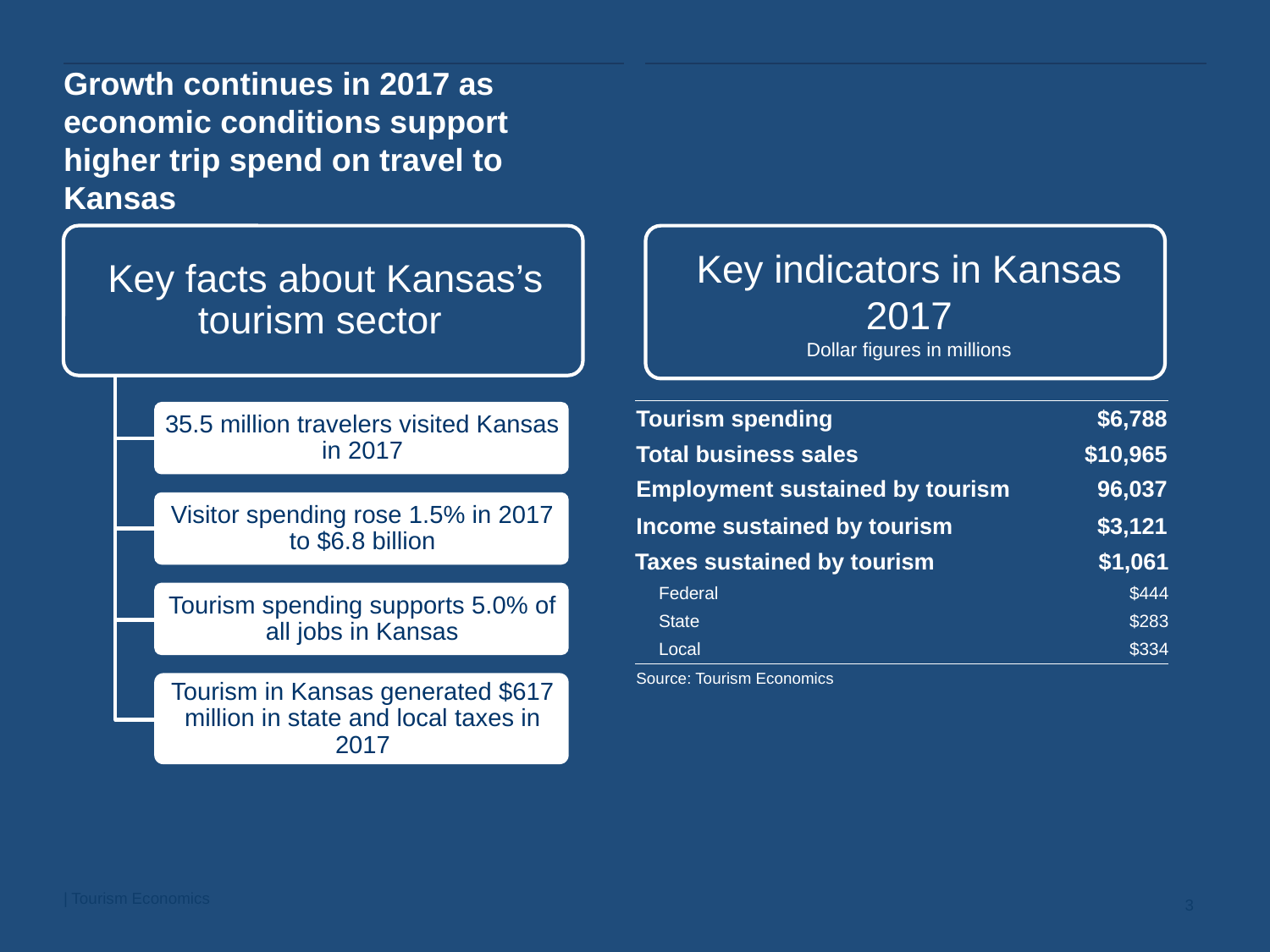

# Growth continues in 2017 as economic conditions support higher trip spend on travel to Kansas
Key facts about Kansas’s tourism sector
35.5 million travelers visited Kansas in 2017
Visitor spending rose 1.5% in 2017 to $6.8 billion
Tourism spending supports 5.0% of all jobs in Kansas
Tourism in Kansas generated $617 million in state and local taxes in 2017

Key indicators in Kansas 2017
Dollar figures in millions
|  |  |
| --- | --- |
| Tourism spending | $6,788 |
| Total business sales | $10,965 |
| Employment sustained by tourism | 96,037 |
| Income sustained by tourism | $3,121 |
| Taxes sustained by tourism | $1,061 |
| Federal | $444 |
| State | $283 |
| Local | $334 |
| Source: Tourism Economics |  |
| Tourism Economics
3